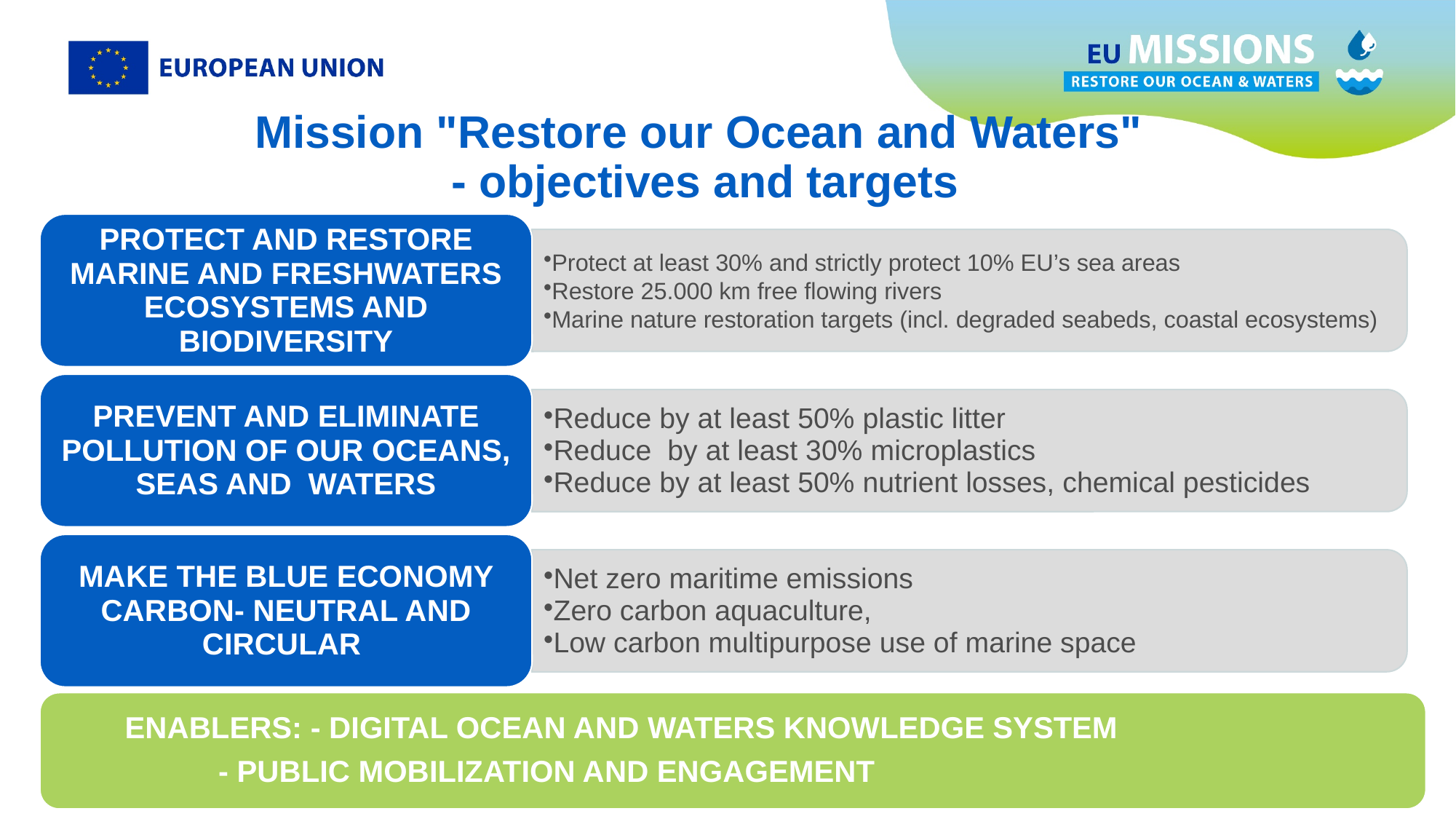

# Mission "Restore our Ocean and Waters" - objectives and targets
Protect and restore marine and freshwaters ecosystems and biodiversity
Protect at least 30% and strictly protect 10% EU’s sea areas
Prevent and eliminate pollution of our oceans, Seas and  waters
Make the blue economy carbon- neutral and circular
Net zero maritime emissions
Zero carbon aquaculture,
Reduce by at least 50% plastic litter
Restore 25.000 km free flowing rivers
Marine nature restoration targets (incl. degraded seabeds, coastal ecosystems)
Reduce  by at least 30% microplastics
Reduce by at least 50% nutrient losses, chemical pesticides
Low carbon multipurpose use of marine space

ENABLERS: - Digital Ocean and waters knowledge System
 - Public mobilization and engagement